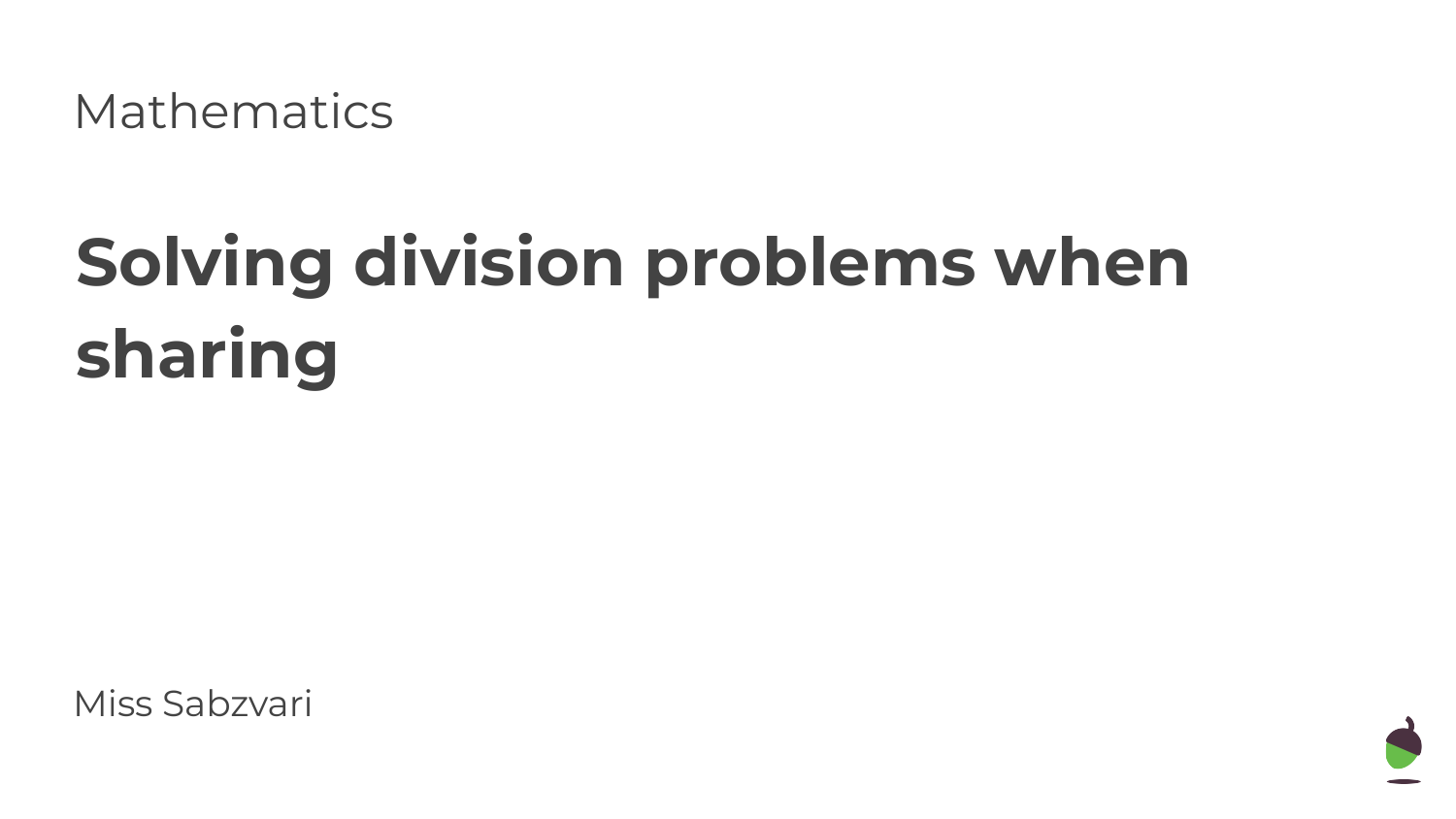

Mathematics
Solving division problems when sharing

Miss Sabzvari